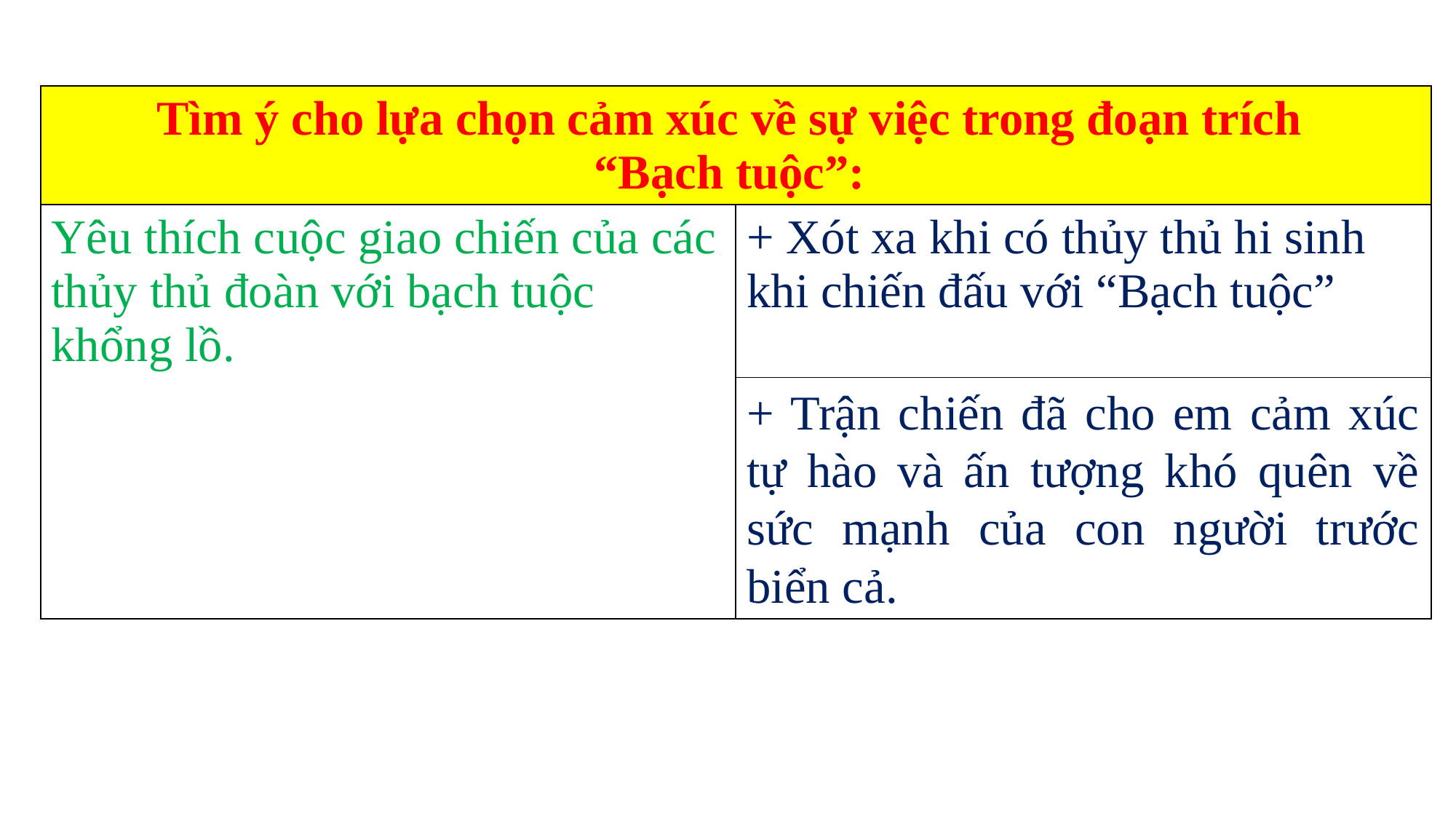

| Tìm ý cho lựa chọn cảm xúc về sự việc trong đoạn trích “Bạch tuộc”: |  |
| --- | --- |
| Yêu thích cuộc giao chiến của các thủy thủ đoàn với bạch tuộc khổng lồ. | + Xót xa khi có thủy thủ hi sinh khi chiến đấu với “Bạch tuộc” |
|  | + Trận chiến đã cho em cảm xúc tự hào và ấn tượng khó quên về sức mạnh của con người trước biển cả. |